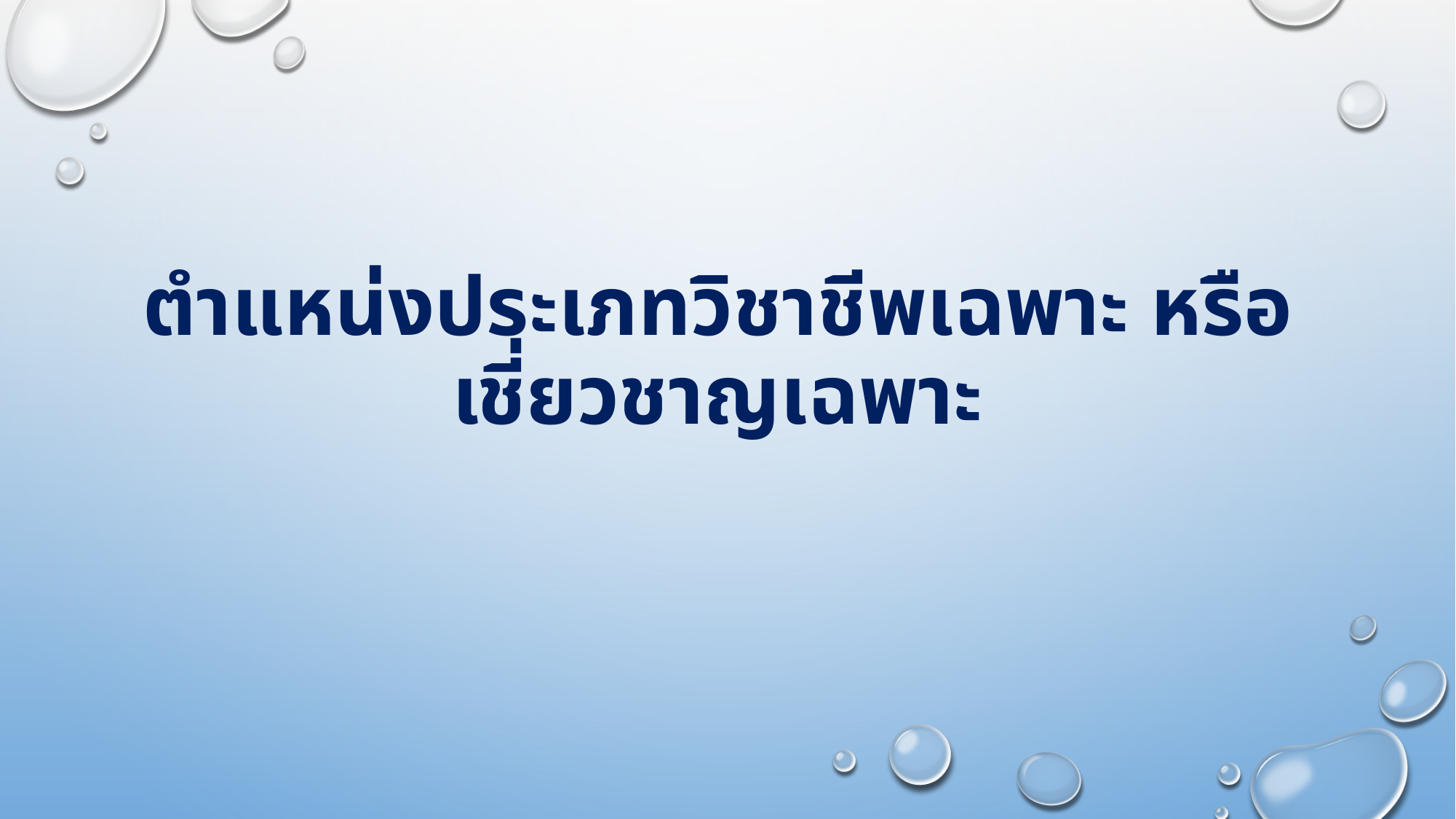

# ตำแหน่งประเภทวิชาชีพเฉพาะ หรือเชี่ยวชาญเฉพาะ